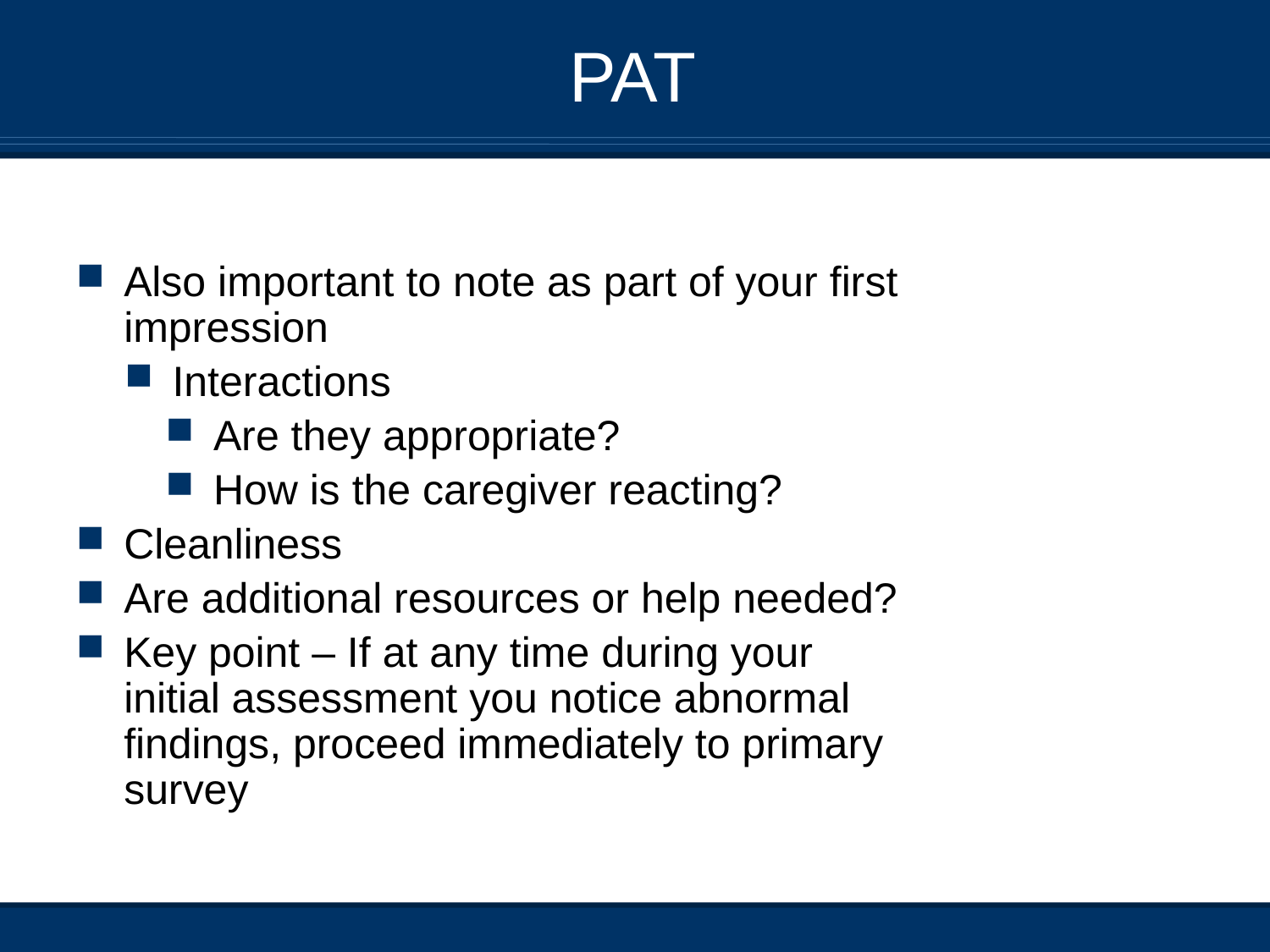

# PAT
Also important to note as part of your first impression
Interactions
Are they appropriate?
How is the caregiver reacting?
Cleanliness
Are additional resources or help needed?
Key point – If at any time during your initial assessment you notice abnormal findings, proceed immediately to primary survey